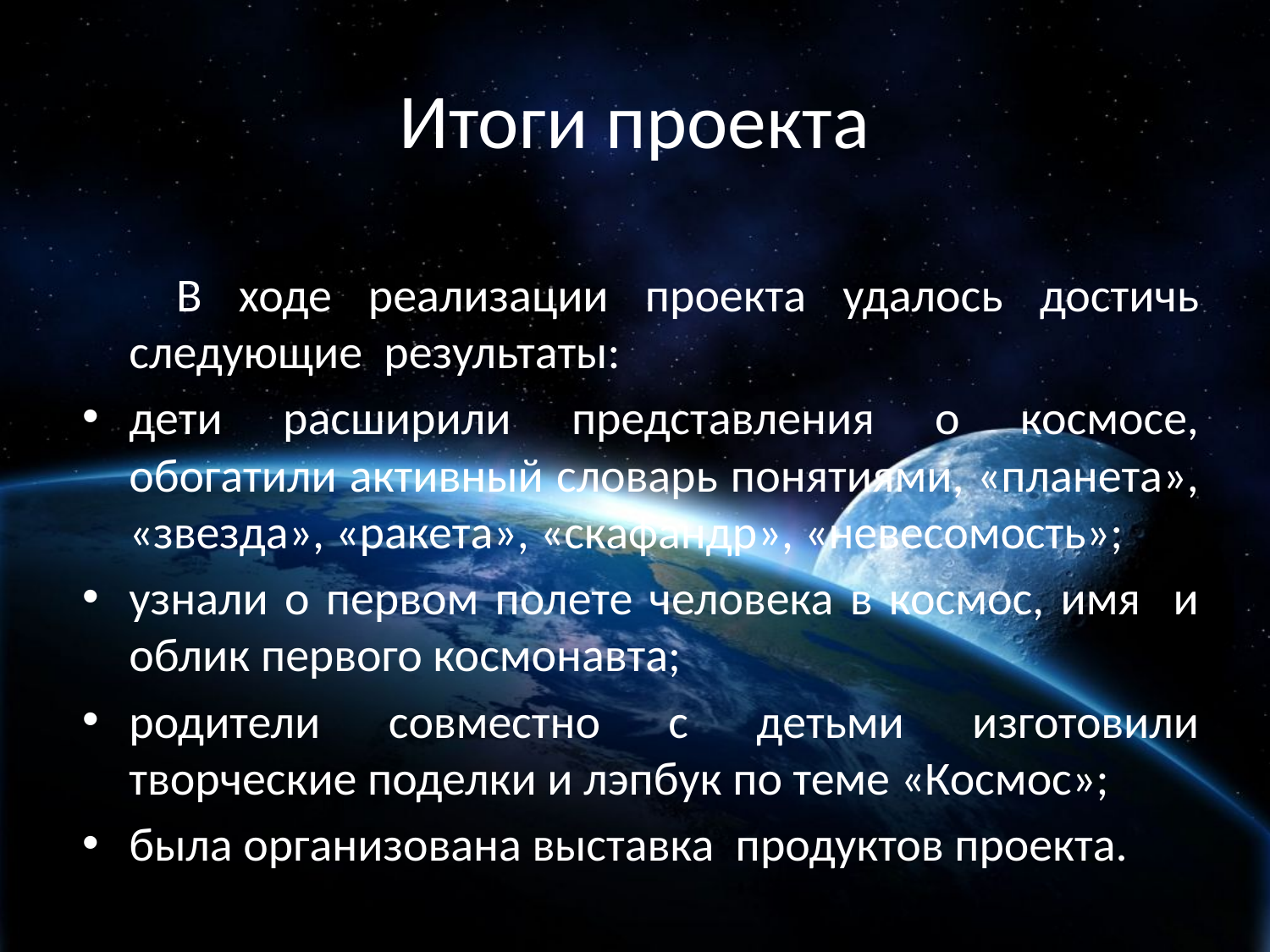

# Итоги проекта
В ходе реализации проекта удалось достичь следующие  результаты:
дети расширили представления о космосе, обогатили активный словарь понятиями, «планета», «звезда», «ракета», «скафандр», «невесомость»;
узнали о первом полете человека в космос, имя  и облик первого космонавта;
родители совместно с детьми изготовили творческие поделки и лэпбук по теме «Космос»;
была организована выставка  продуктов проекта.